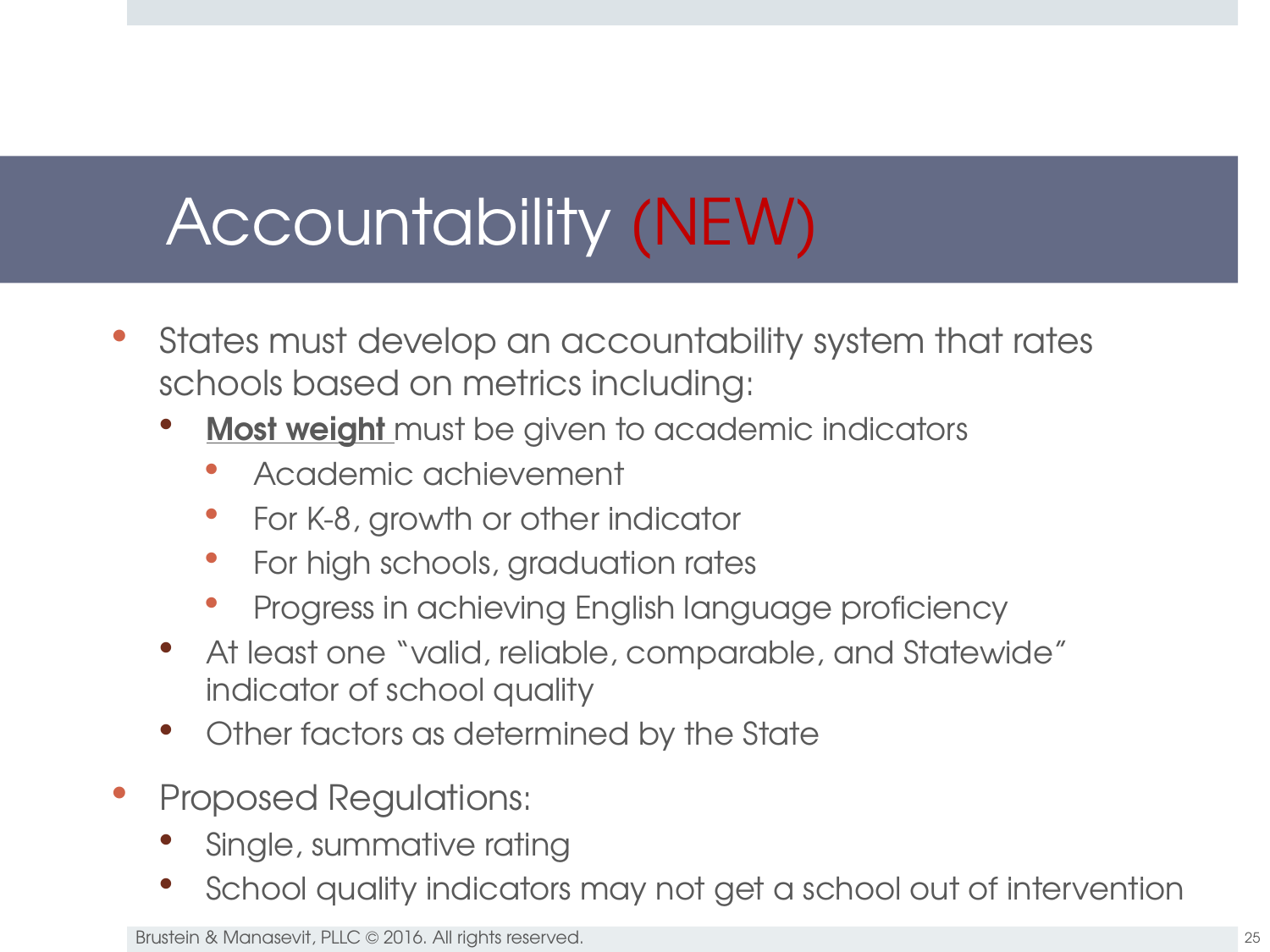

# Accountability (NEW)
States must develop an accountability system that rates schools based on metrics including:
Most weight must be given to academic indicators
Academic achievement
For K-8, growth or other indicator
For high schools, graduation rates
Progress in achieving English language proficiency
At least one “valid, reliable, comparable, and Statewide” indicator of school quality
Other factors as determined by the State
Proposed Regulations:
Single, summative rating
School quality indicators may not get a school out of intervention

25
Brustein & Manasevit, PLLC © 2016. All rights reserved.